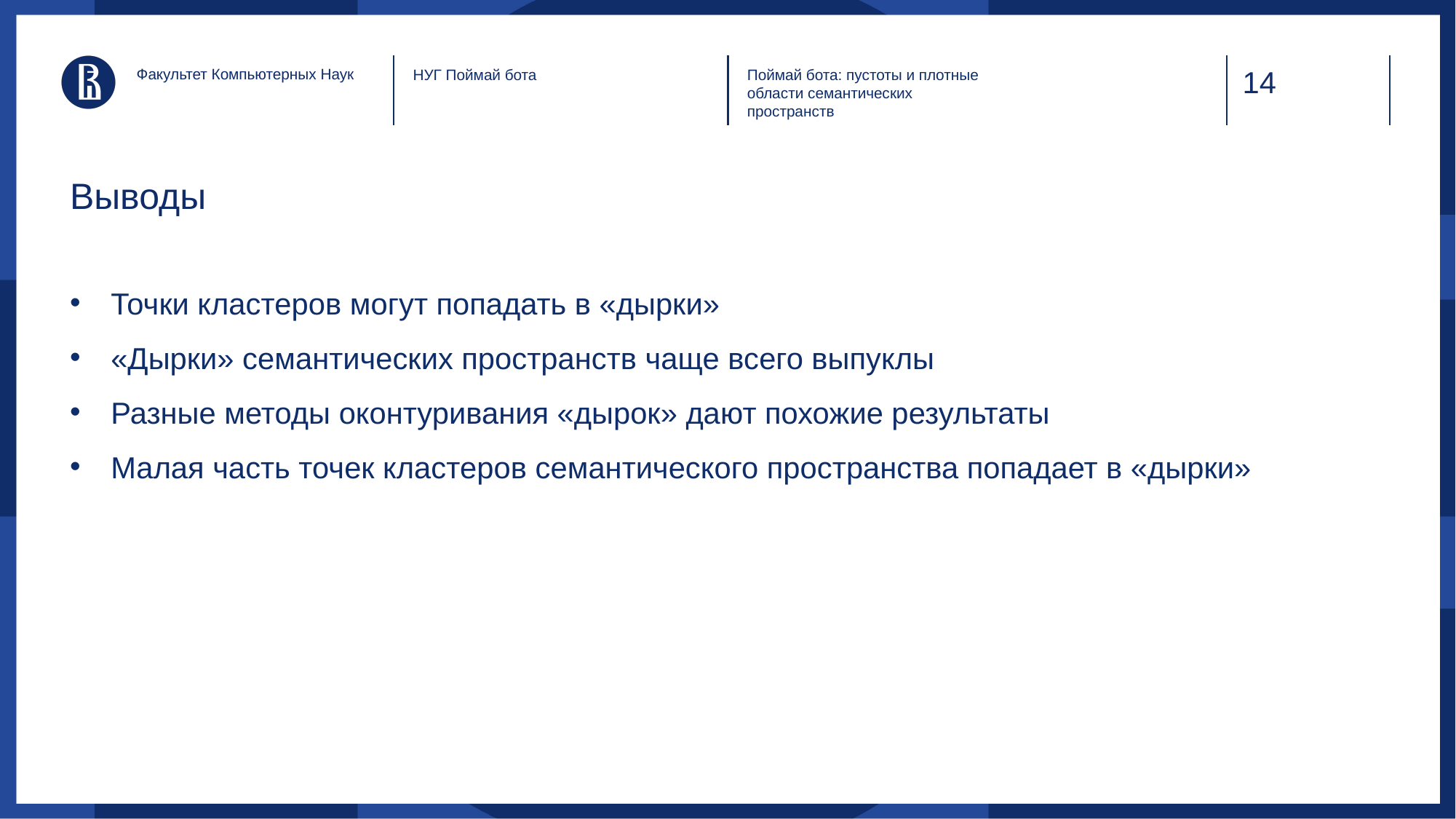

Факультет Компьютерных Наук

НУГ Поймай бота

Поймай бота: пустоты и плотные области семантических пространств
# Выводы
Точки кластеров могут попадать в «дырки»
«Дырки» семантических пространств чаще всего выпуклы
Разные методы оконтуривания «дырок» дают похожие результаты
Малая часть точек кластеров семантического пространства попадает в «дырки»